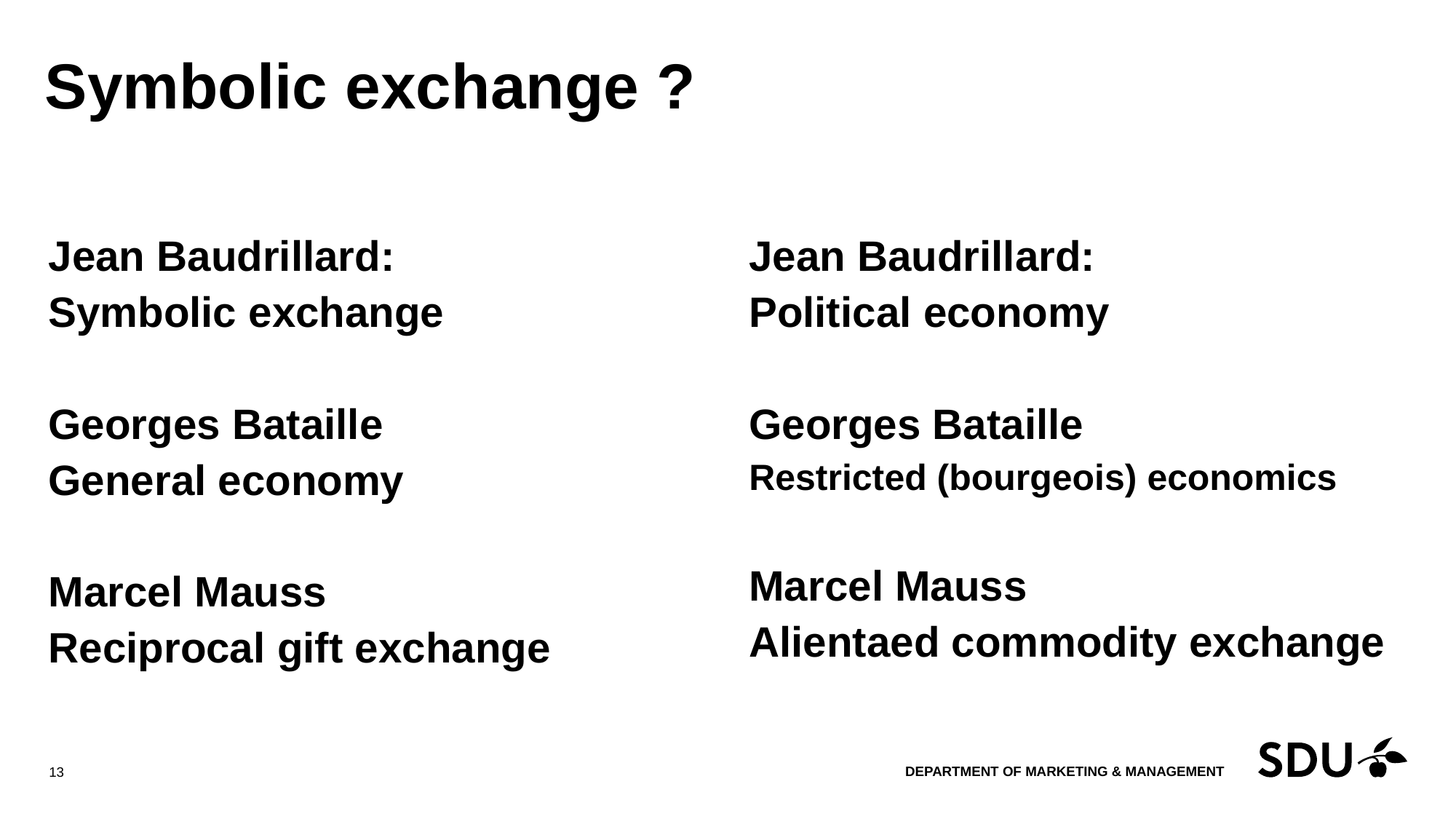

# Symbolic exchange ?
Jean Baudrillard:
Political economy

Georges Bataille
Restricted (bourgeois) economics

Marcel Mauss
Alientaed commodity exchange

Jean Baudrillard:
Symbolic exchange

Georges Bataille
General economy

Marcel Mauss
Reciprocal gift exchange

13

11/12/2021